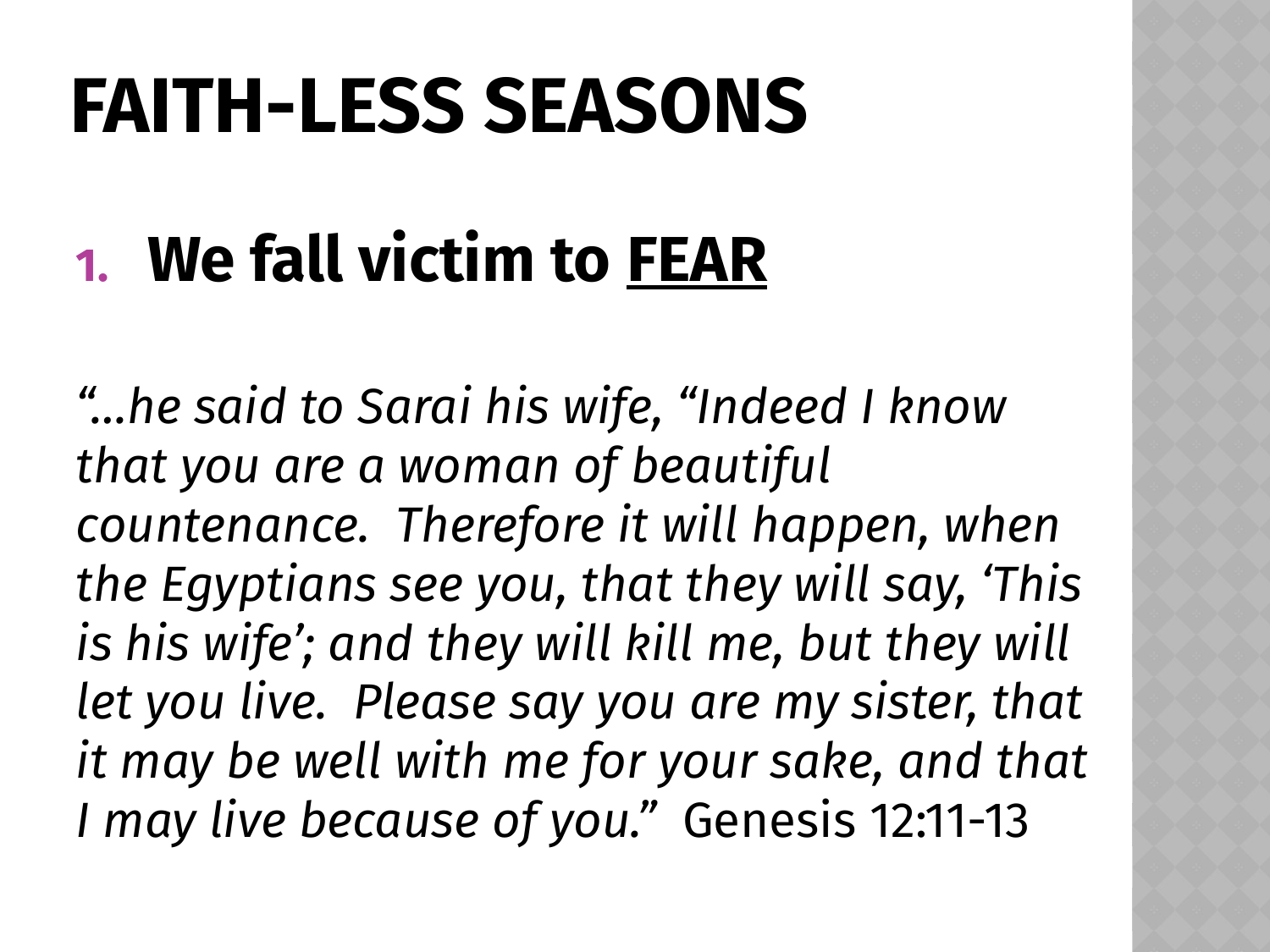

# Faith-less seasons
We fall victim to FEAR

“…he said to Sarai his wife, “Indeed I know that you are a woman of beautiful countenance.  Therefore it will happen, when the Egyptians see you, that they will say, ‘This is his wife’; and they will kill me, but they will let you live.  Please say you are my sister, that it may be well with me for your sake, and that I may live because of you.”  Genesis 12:11-13